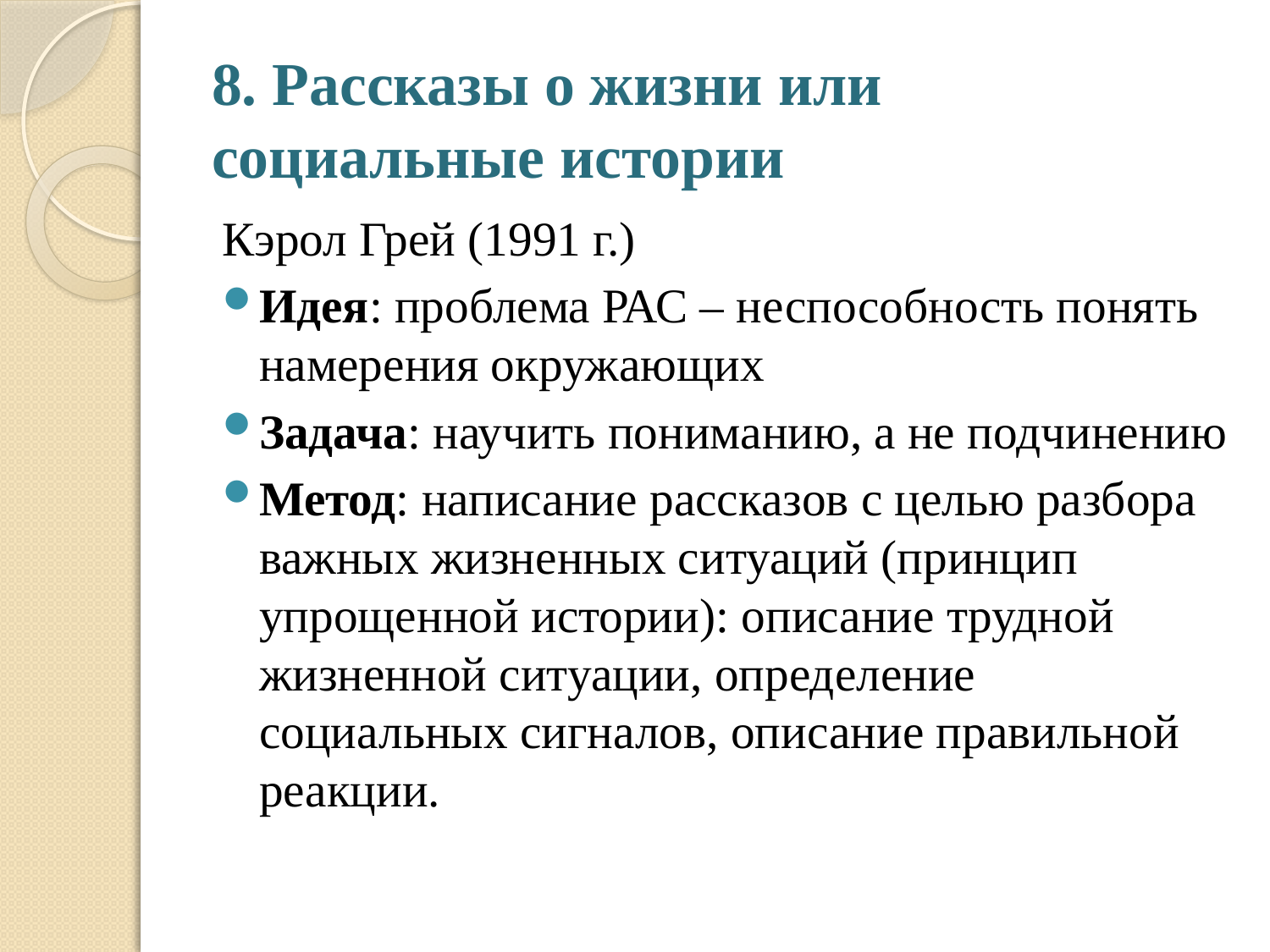

# 8. Рассказы о жизни или социальные истории
Кэрол Грей (1991 г.)
Идея: проблема РАС – неспособность понять намерения окружающих
Задача: научить пониманию, а не подчинению
Метод: написание рассказов с целью разбора важных жизненных ситуаций (принцип упрощенной истории): описание трудной жизненной ситуации, определение социальных сигналов, описание правильной реакции.